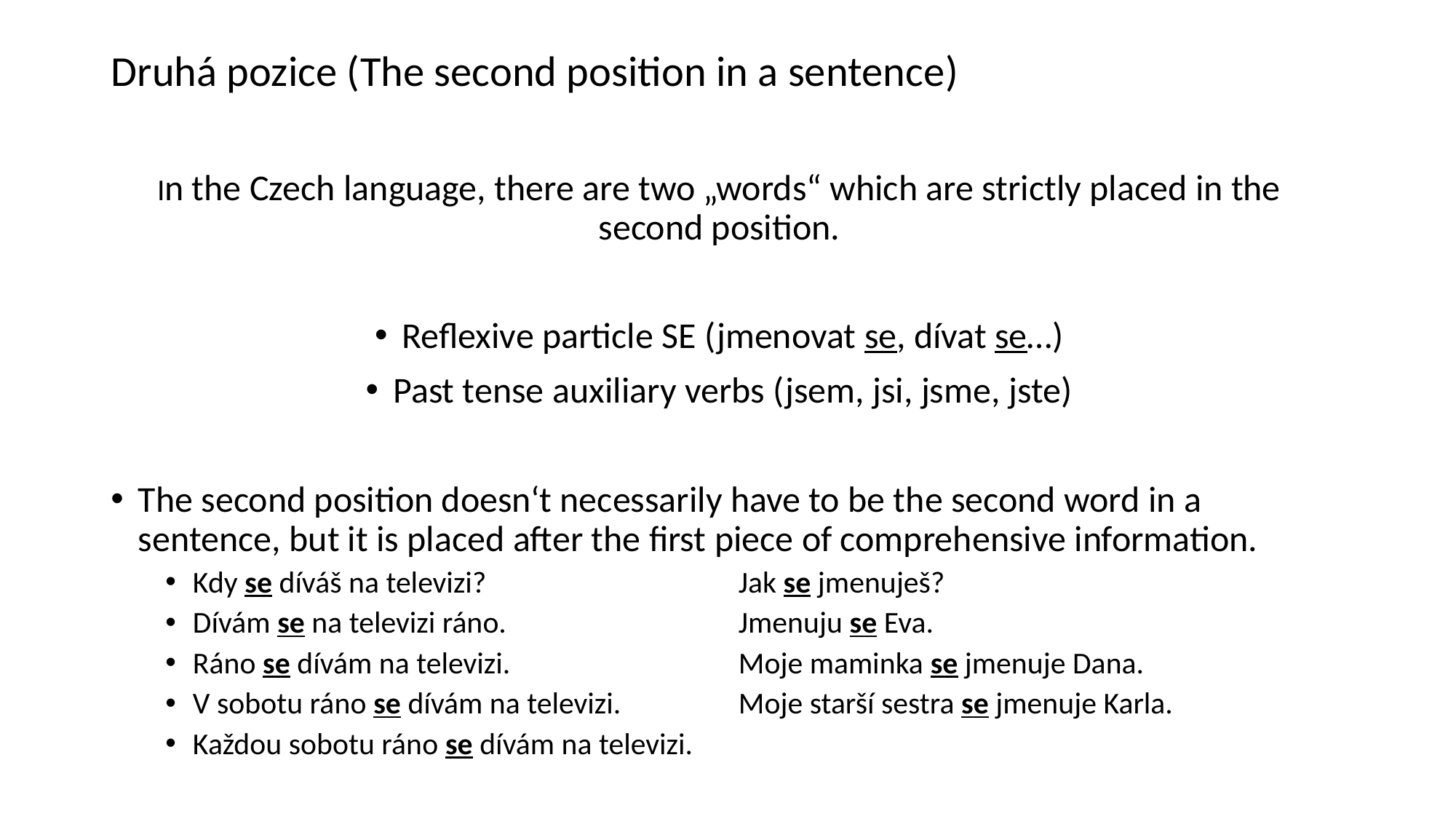

# Druhá pozice (The second position in a sentence)

In the Czech language, there are two „words“ which are strictly placed in the second position.

Reflexive particle SE (jmenovat se, dívat se…)
Past tense auxiliary verbs (jsem, jsi, jsme, jste)

The second position doesn‘t necessarily have to be the second word in a sentence, but it is placed after the first piece of comprehensive information.
Kdy se díváš na televizi?			Jak se jmenuješ?
Dívám se na televizi ráno.			Jmenuju se Eva.
Ráno se dívám na televizi.			Moje maminka se jmenuje Dana.
V sobotu ráno se dívám na televizi.		Moje starší sestra se jmenuje Karla.
Každou sobotu ráno se dívám na televizi.